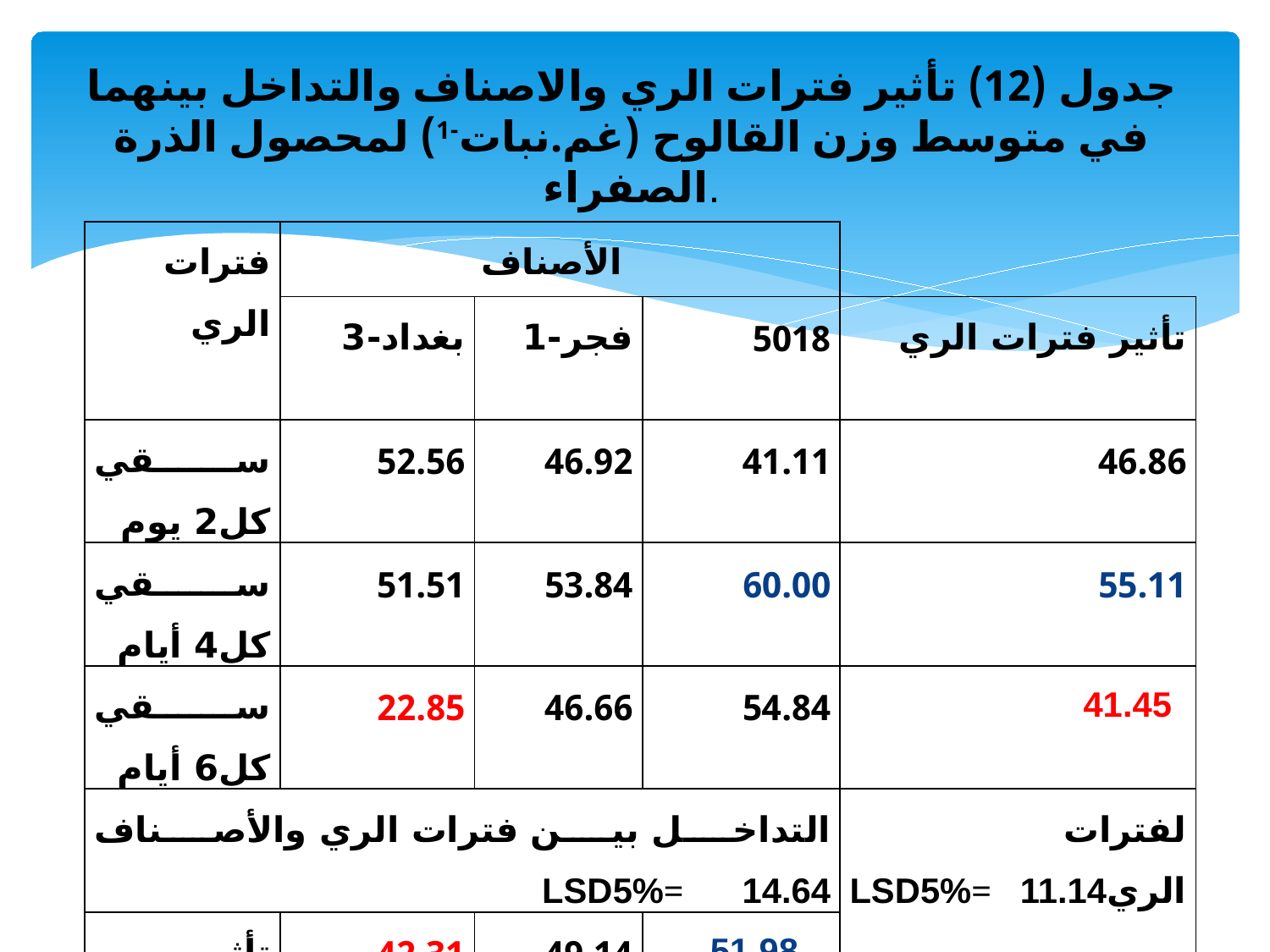

# جدول (12) تأثير فترات الري والاصناف والتداخل بينهما في متوسط وزن القالوح (غم.نبات-1) لمحصول الذرة الصفراء.
| فترات الري | الأصناف |  |  |  |
| --- | --- | --- | --- | --- |
|  | بغداد-3 | فجر-1 | 5018 | تأثير فترات الري |
| سقي كل2 يوم | 52.56 | 46.92 | 41.11 | 46.86 |
| سقي كل4 أيام | 51.51 | 53.84 | 60.00 | 55.11 |
| سقي كل6 أيام | 22.85 | 46.66 | 54.84 | 41.45 |
| التداخل بين فترات الري والأصناف LSD5%= 14.64 |  |  |  | لفترات الريLSD5%= 11.14 |
| تأثير الأصناف | 42.31 | 49.14 | 51.98 |  |
| للأصناف LSD5% = 8.45 |  |  |  |  |